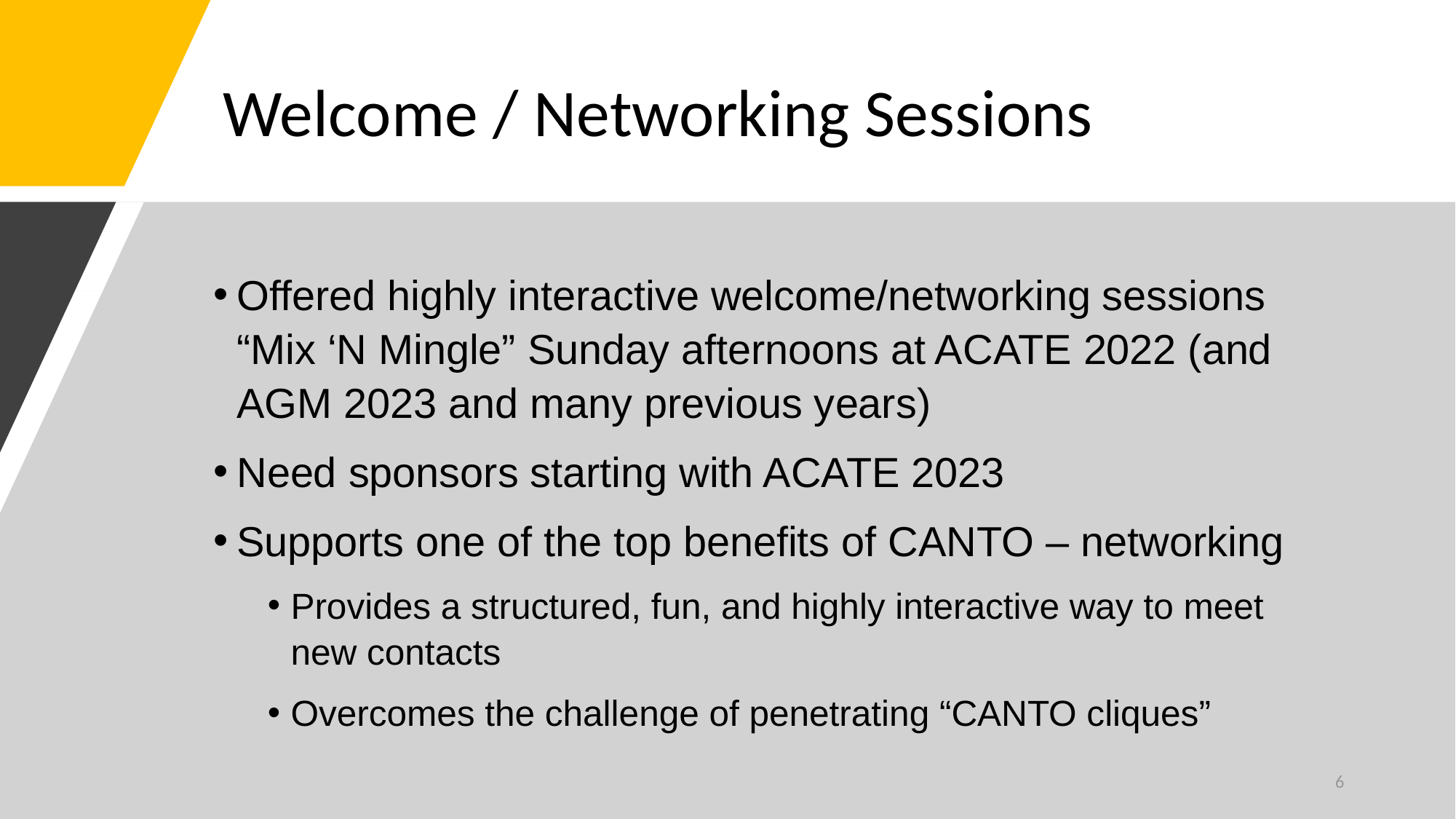

# Welcome / Networking Sessions

Offered highly interactive welcome/networking sessions “Mix ‘N Mingle” Sunday afternoons at ACATE 2022 (and AGM 2023 and many previous years)
Need sponsors starting with ACATE 2023
Supports one of the top benefits of CANTO – networking
Provides a structured, fun, and highly interactive way to meet new contacts
Overcomes the challenge of penetrating “CANTO cliques”

6